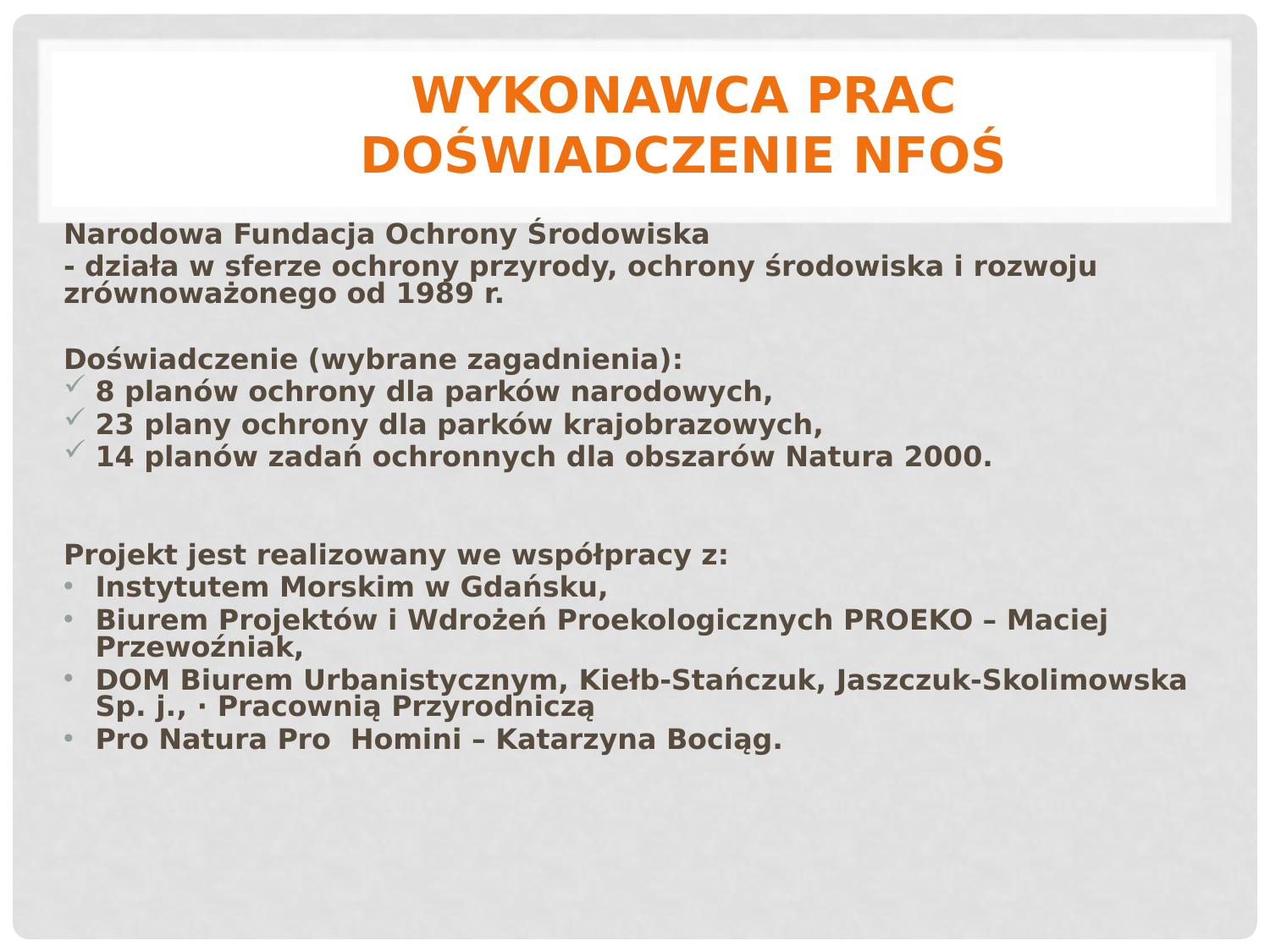

# Wykonawca prac doświadczenie NFOŚ
Narodowa Fundacja Ochrony Środowiska
- działa w sferze ochrony przyrody, ochrony środowiska i rozwoju zrównoważonego od 1989 r.

Doświadczenie (wybrane zagadnienia):
8 planów ochrony dla parków narodowych,
23 plany ochrony dla parków krajobrazowych,
14 planów zadań ochronnych dla obszarów Natura 2000.

Projekt jest realizowany we współpracy z:
Instytutem Morskim w Gdańsku,
Biurem Projektów i Wdrożeń Proekologicznych PROEKO – Maciej Przewoźniak,
DOM Biurem Urbanistycznym, Kiełb-Stańczuk, Jaszczuk-Skolimowska Sp. j., · Pracownią Przyrodniczą
Pro Natura Pro  Homini – Katarzyna Bociąg.